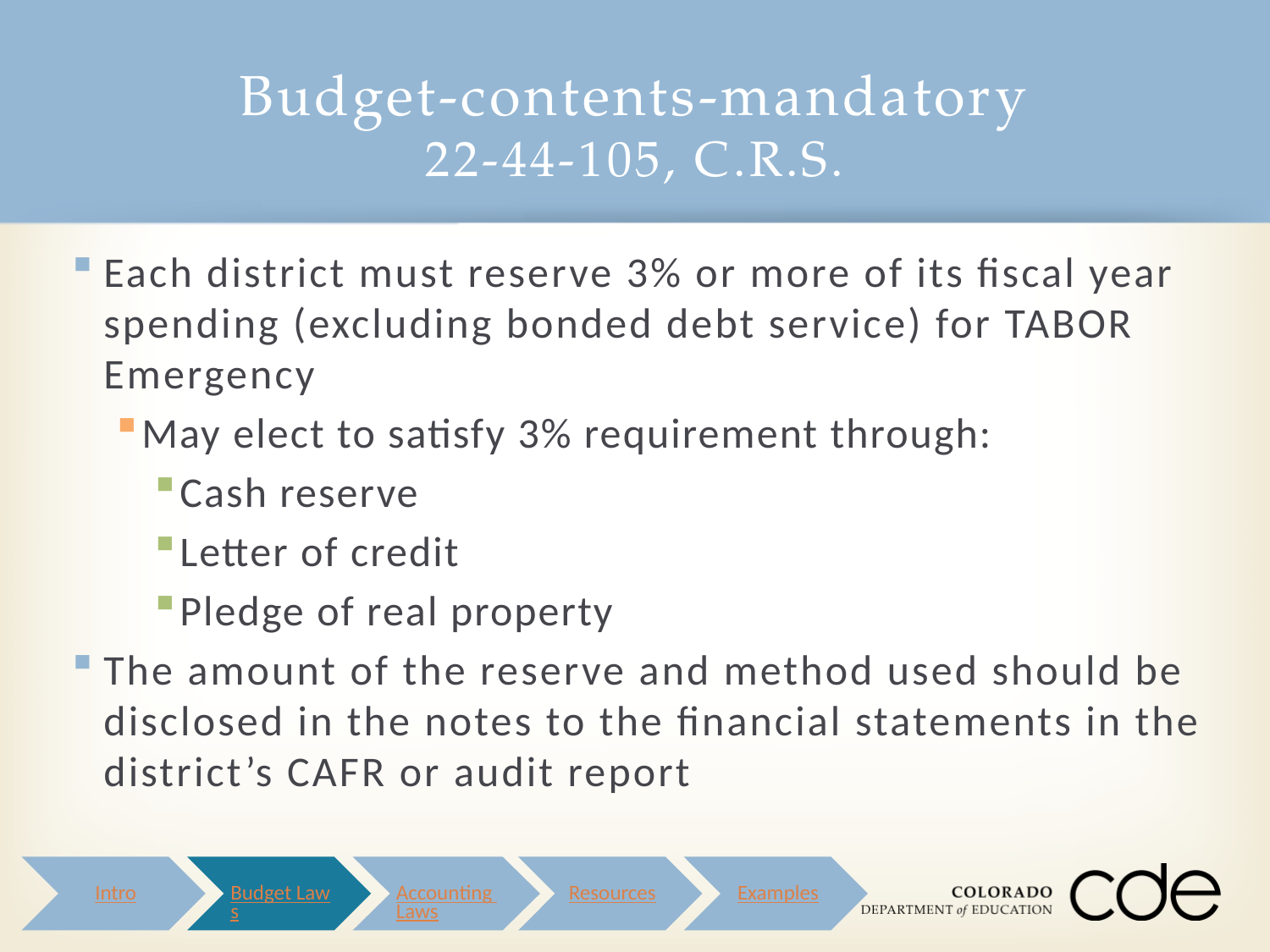

# Budget-contents-mandatory 22-44-105, C.R.S.
Each district must reserve 3% or more of its fiscal year spending (excluding bonded debt service) for TABOR Emergency
May elect to satisfy 3% requirement through:
Cash reserve
Letter of credit
Pledge of real property
The amount of the reserve and method used should be disclosed in the notes to the financial statements in the district’s CAFR or audit report
Intro
Budget Laws
Accounting Laws
Resources
Examples